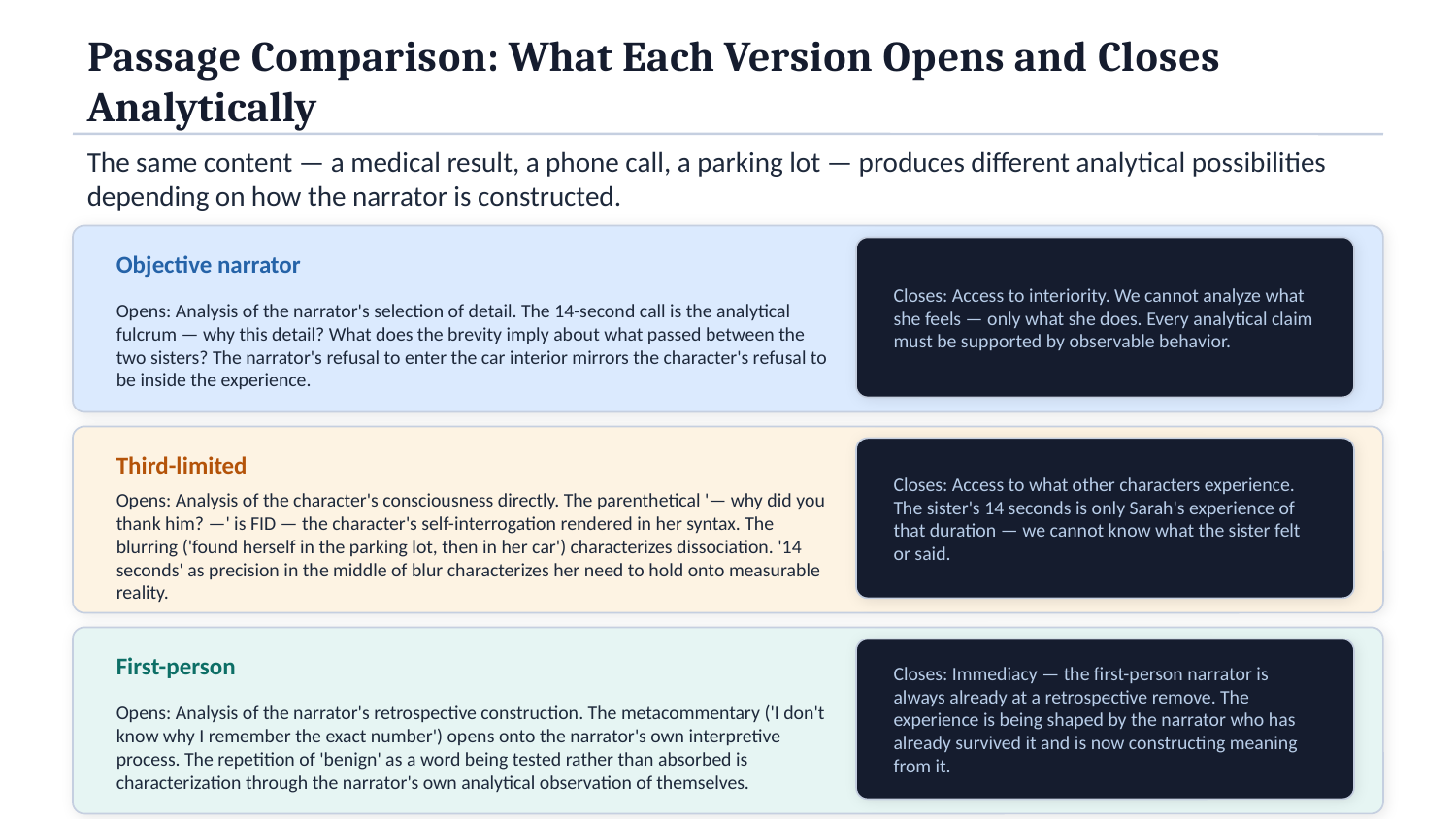

Passage Comparison: What Each Version Opens and Closes Analytically

The same content — a medical result, a phone call, a parking lot — produces different analytical possibilities depending on how the narrator is constructed.

Objective narrator

Closes: Access to interiority. We cannot analyze what she feels — only what she does. Every analytical claim must be supported by observable behavior.
Opens: Analysis of the narrator's selection of detail. The 14-second call is the analytical fulcrum — why this detail? What does the brevity imply about what passed between the two sisters? The narrator's refusal to enter the car interior mirrors the character's refusal to be inside the experience.

Third-limited

Closes: Access to what other characters experience. The sister's 14 seconds is only Sarah's experience of that duration — we cannot know what the sister felt or said.
Opens: Analysis of the character's consciousness directly. The parenthetical '— why did you thank him? —' is FID — the character's self-interrogation rendered in her syntax. The blurring ('found herself in the parking lot, then in her car') characterizes dissociation. '14 seconds' as precision in the middle of blur characterizes her need to hold onto measurable reality.

First-person

Closes: Immediacy — the first-person narrator is always already at a retrospective remove. The experience is being shaped by the narrator who has already survived it and is now constructing meaning from it.
Opens: Analysis of the narrator's retrospective construction. The metacommentary ('I don't know why I remember the exact number') opens onto the narrator's own interpretive process. The repetition of 'benign' as a word being tested rather than absorbed is characterization through the narrator's own analytical observation of themselves.